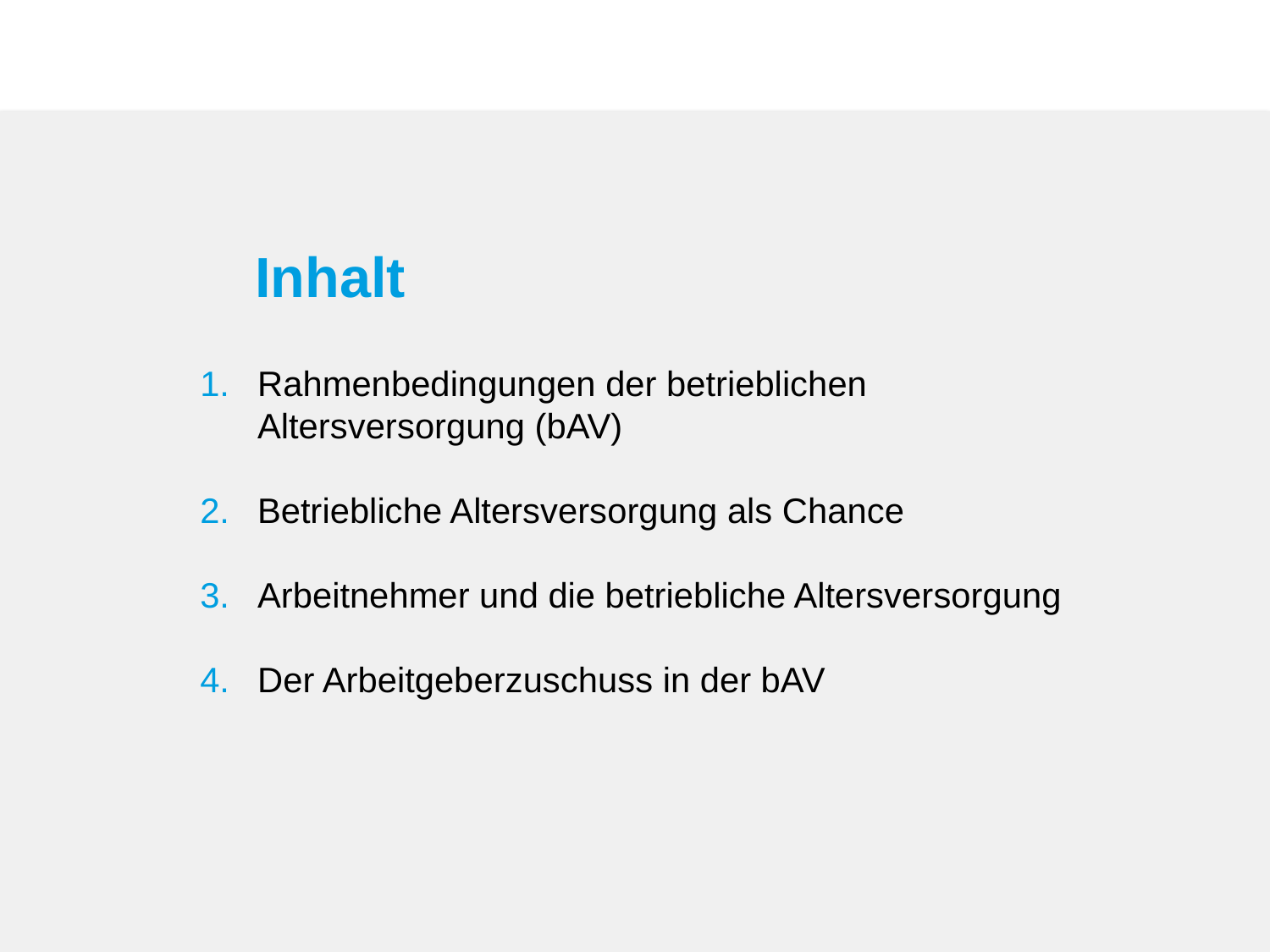

# Inhalt
Rahmenbedingungen der betrieblichen Altersversorgung (bAV)
Betriebliche Altersversorgung als Chance
Arbeitnehmer und die betriebliche Altersversorgung
Der Arbeitgeberzuschuss in der bAV